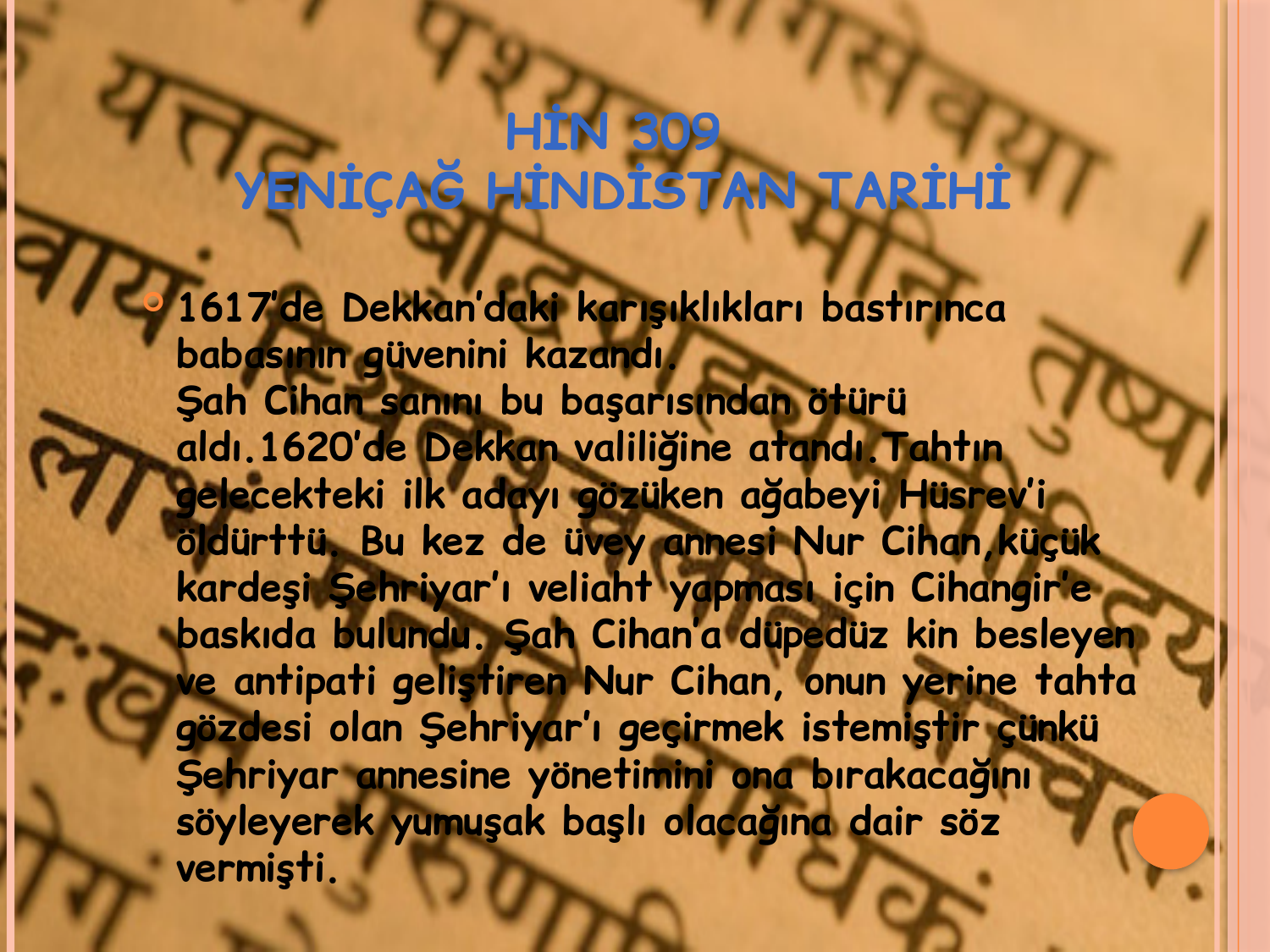

# HİN 309 YENİÇAĞ HİNDİSTAN TARİHİ

1617’de Dekkan’daki karışıklıkları bastırınca babasının güvenini kazandı.
Şah Cihan sanını bu başarısından ötürü aldı.1620’de Dekkan valiliğine atandı.Tahtın gelecekteki ilk adayı gözüken ağabeyi Hüsrev’i öldürttü. Bu kez de üvey annesi Nur Cihan,küçük kardeşi Şehriyar’ı veliaht yapması için Cihangir’e baskıda bulundu. Şah Cihan’a düpedüz kin besleyen ve antipati geliştiren Nur Cihan, onun yerine tahta gözdesi olan Şehriyar’ı geçirmek istemiştir çünkü Şehriyar annesine yönetimini ona bırakacağını söyleyerek yumuşak başlı olacağına dair söz vermişti.